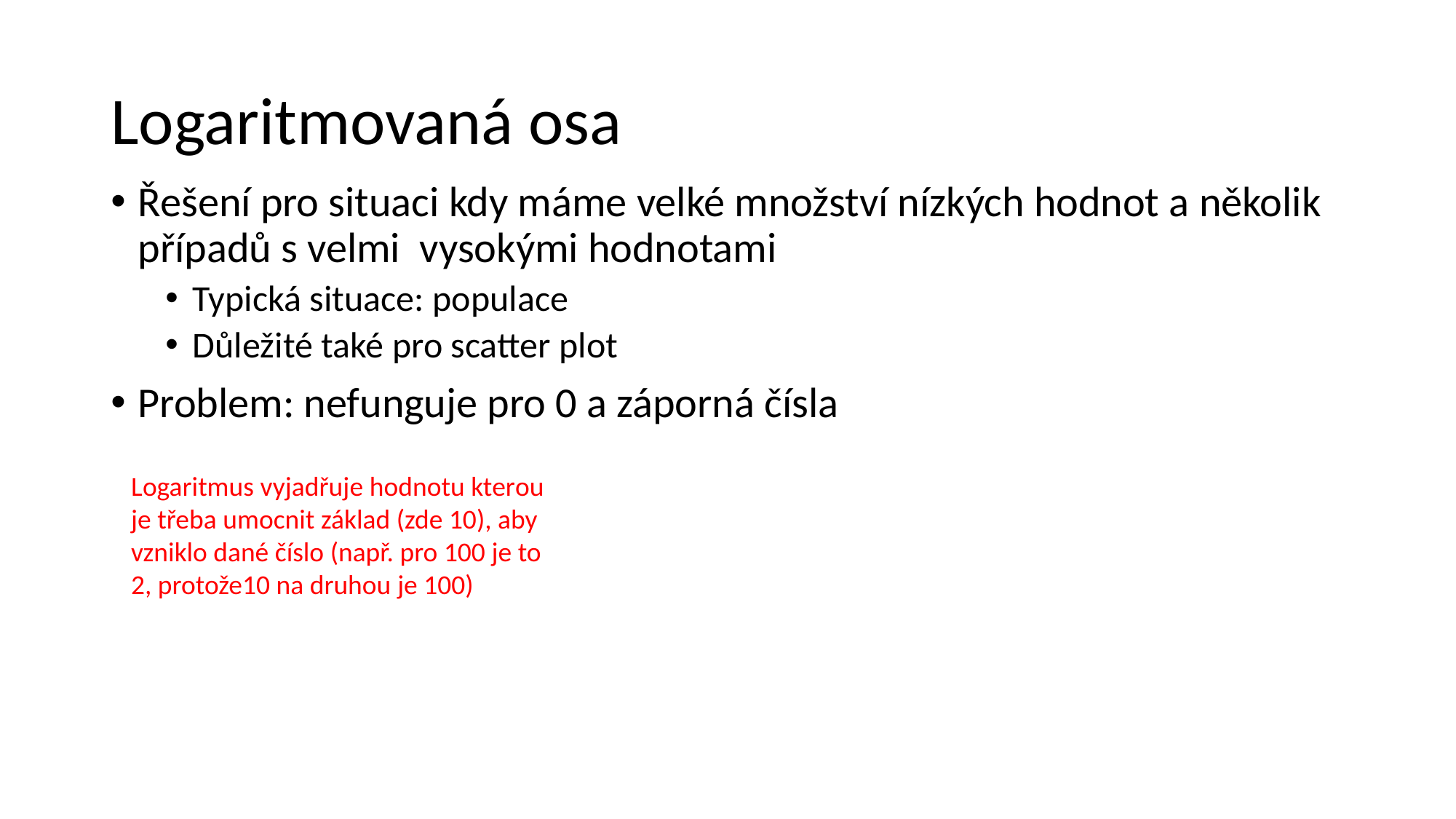

# Logaritmovaná osa
Řešení pro situaci kdy máme velké množství nízkých hodnot a několik případů s velmi  vysokými hodnotami
Typická situace: populace
Důležité také pro scatter plot
Problem: nefunguje pro 0 a záporná čísla

Logaritmus vyjadřuje hodnotu kterou je třeba umocnit základ (zde 10), aby vzniklo dané číslo (např. pro 100 je to 2, protože10 na druhou je 100)